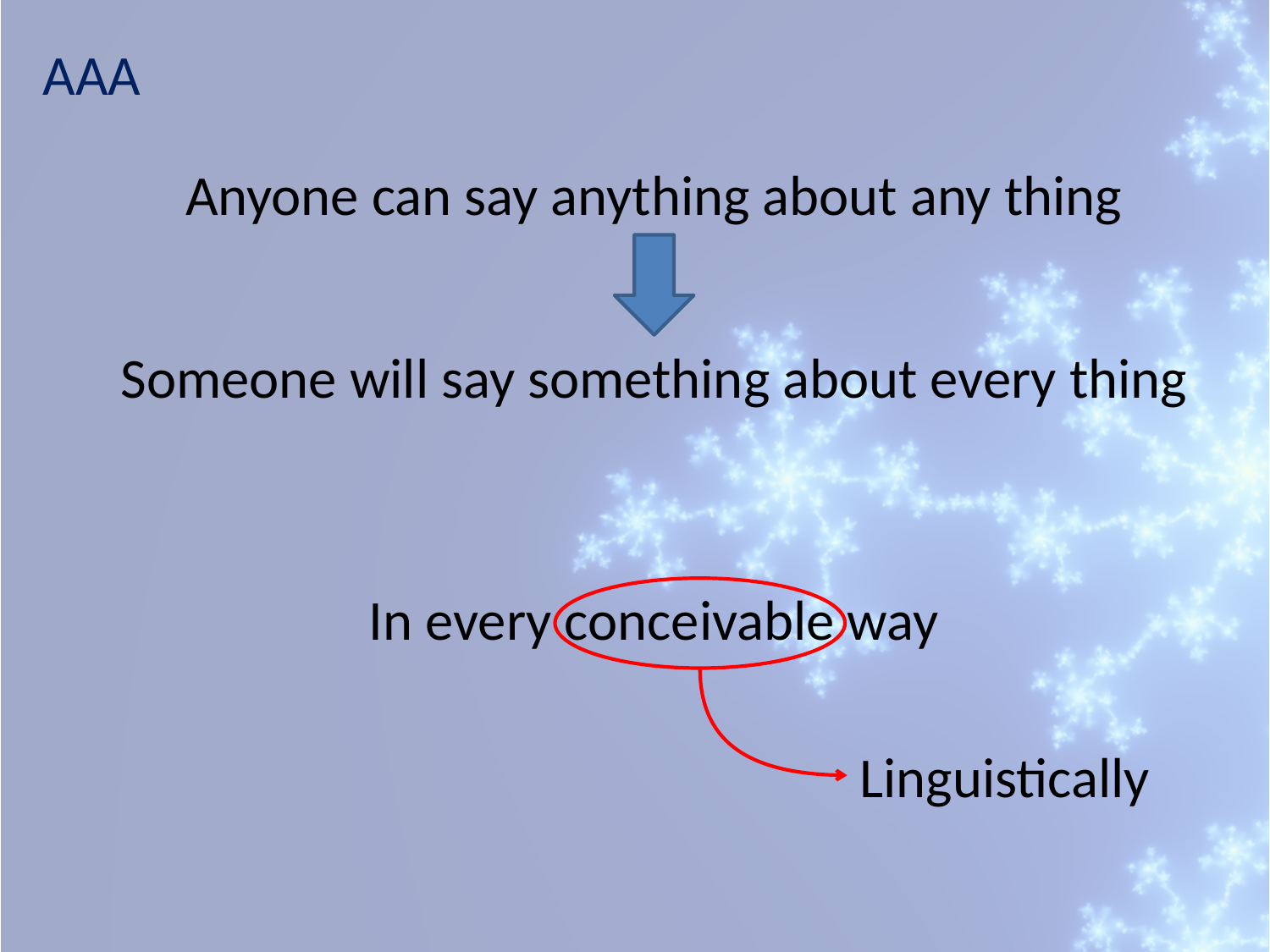

AAA
Anyone can say anything about any thing

Someone will say something about every thing
In every conceivable way

Linguistically